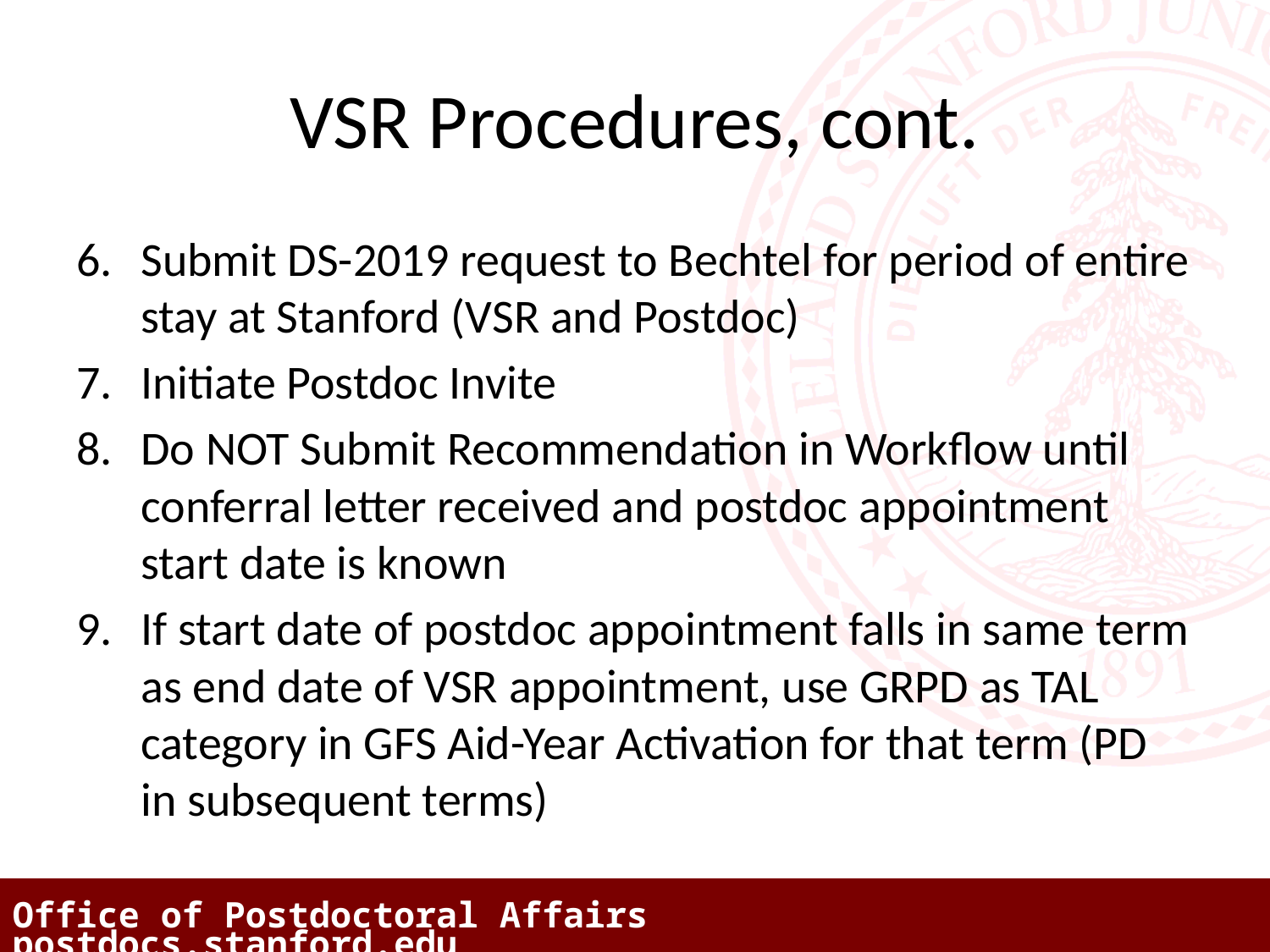

# VSR Procedures, cont.
Submit DS-2019 request to Bechtel for period of entire stay at Stanford (VSR and Postdoc)
Initiate Postdoc Invite
Do NOT Submit Recommendation in Workflow until conferral letter received and postdoc appointment start date is known
If start date of postdoc appointment falls in same term as end date of VSR appointment, use GRPD as TAL category in GFS Aid-Year Activation for that term (PD in subsequent terms)